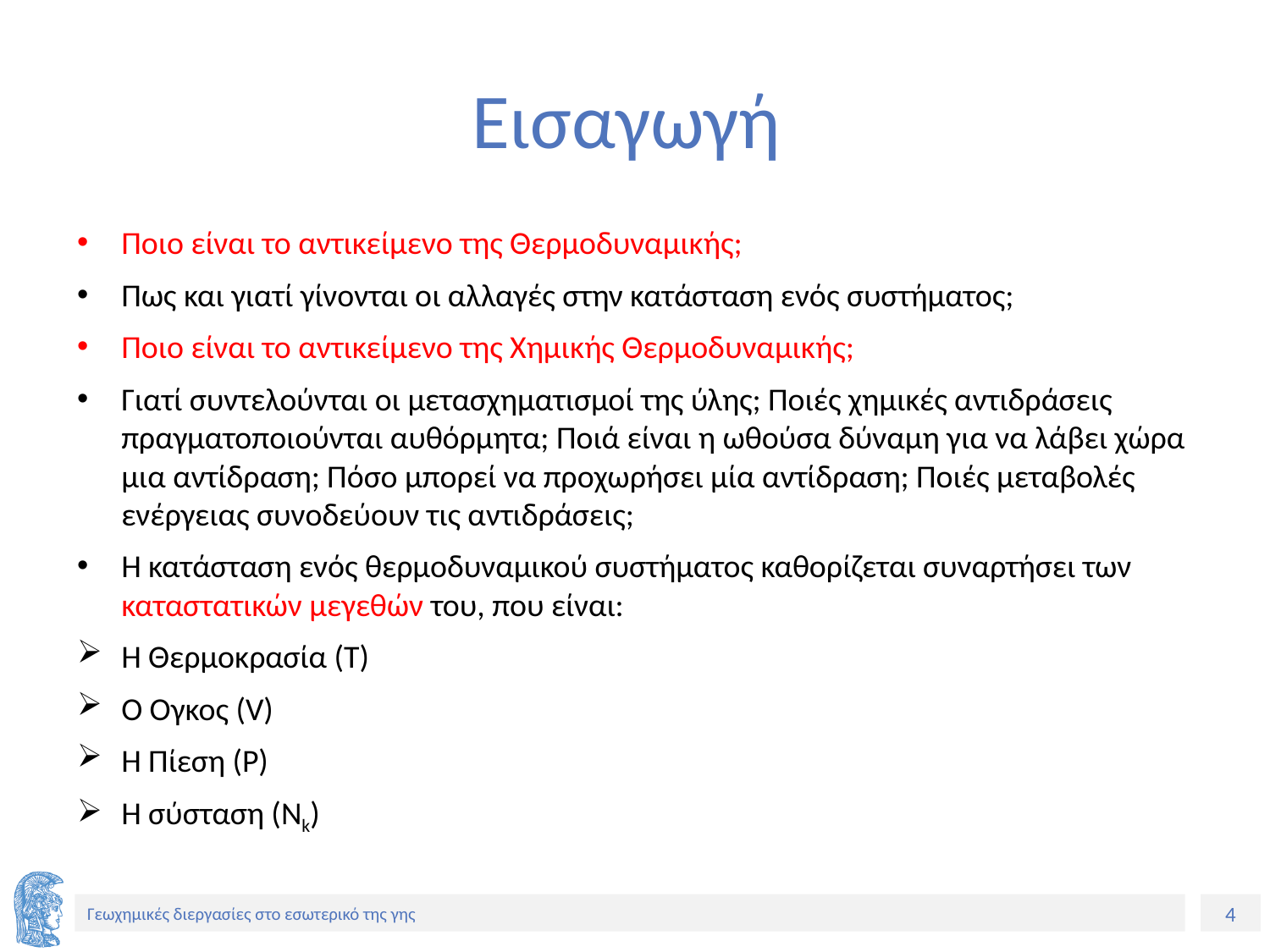

# Εισαγωγή
Ποιο είναι το αντικείμενο της Θερμοδυναμικής;
Πως και γιατί γίνονται οι αλλαγές στην κατάσταση ενός συστήματος;
Ποιο είναι το αντικείμενο της Χημικής Θερμοδυναμικής;
Γιατί συντελούνται οι μετασχηματισμοί της ύλης; Ποιές χημικές αντιδράσεις πραγματοποιούνται αυθόρμητα; Ποιά είναι η ωθούσα δύναμη για να λάβει χώρα μια αντίδραση; Πόσο μπορεί να προχωρήσει μία αντίδραση; Ποιές μεταβολές ενέργειας συνοδεύουν τις αντιδράσεις;
Η κατάσταση ενός θερμοδυναμικού συστήματος καθορίζεται συναρτήσει των καταστατικών μεγεθών του, που είναι:
Η Θερμοκρασία (Τ)
Ο Όγκος (V)
Η Πίεση (P)
Η σύσταση (Nk)